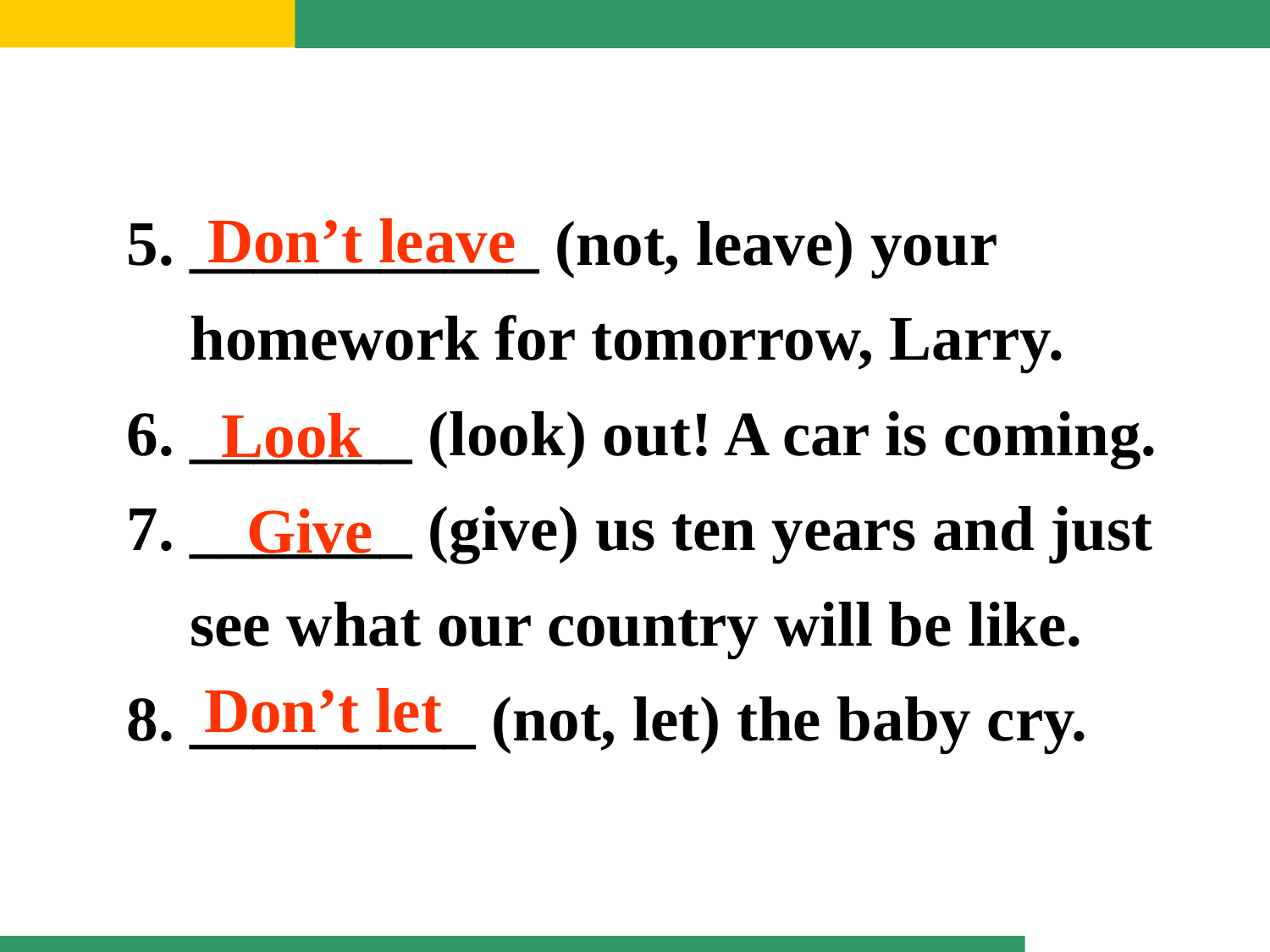

5. ___________ (not, leave) your
    homework for tomorrow, Larry.
6. _______ (look) out! A car is coming.
7. _______ (give) us ten years and just
    see what our country will be like.
8. _________ (not, let) the baby cry.
Don’t leave
Look
Give
Don’t let